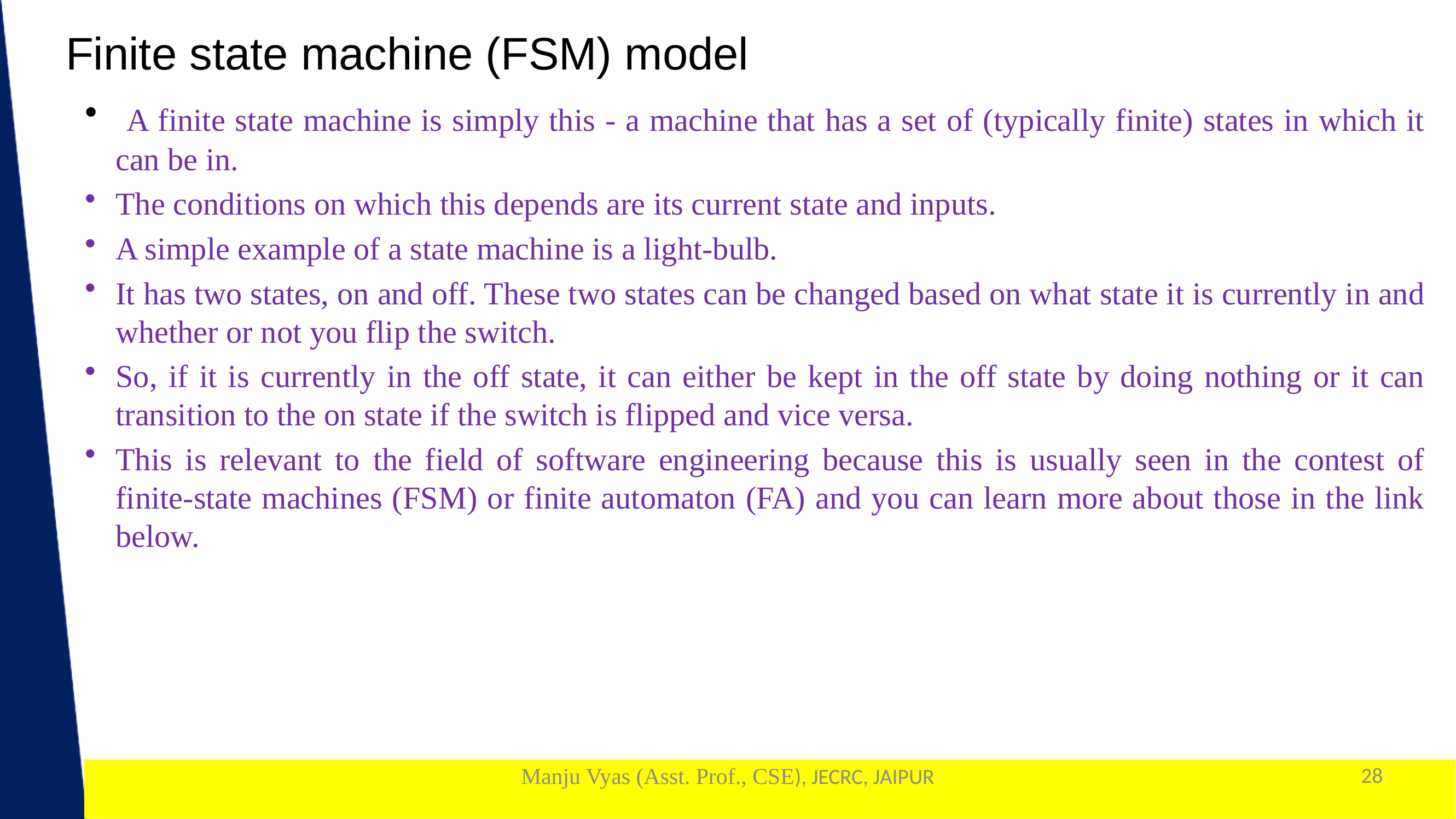

Finite state machine (FSM) model
 A finite state machine is simply this - a machine that has a set of (typically finite) states in which it can be in.
The conditions on which this depends are its current state and inputs.
A simple example of a state machine is a light-bulb.
It has two states, on and off. These two states can be changed based on what state it is currently in and whether or not you flip the switch.
So, if it is currently in the off state, it can either be kept in the off state by doing nothing or it can transition to the on state if the switch is flipped and vice versa.
This is relevant to the field of software engineering because this is usually seen in the contest of finite-state machines (FSM) or finite automaton (FA) and you can learn more about those in the link below.

Manju Vyas (Asst. Prof., CSE), JECRC, JAIPUR
28
1